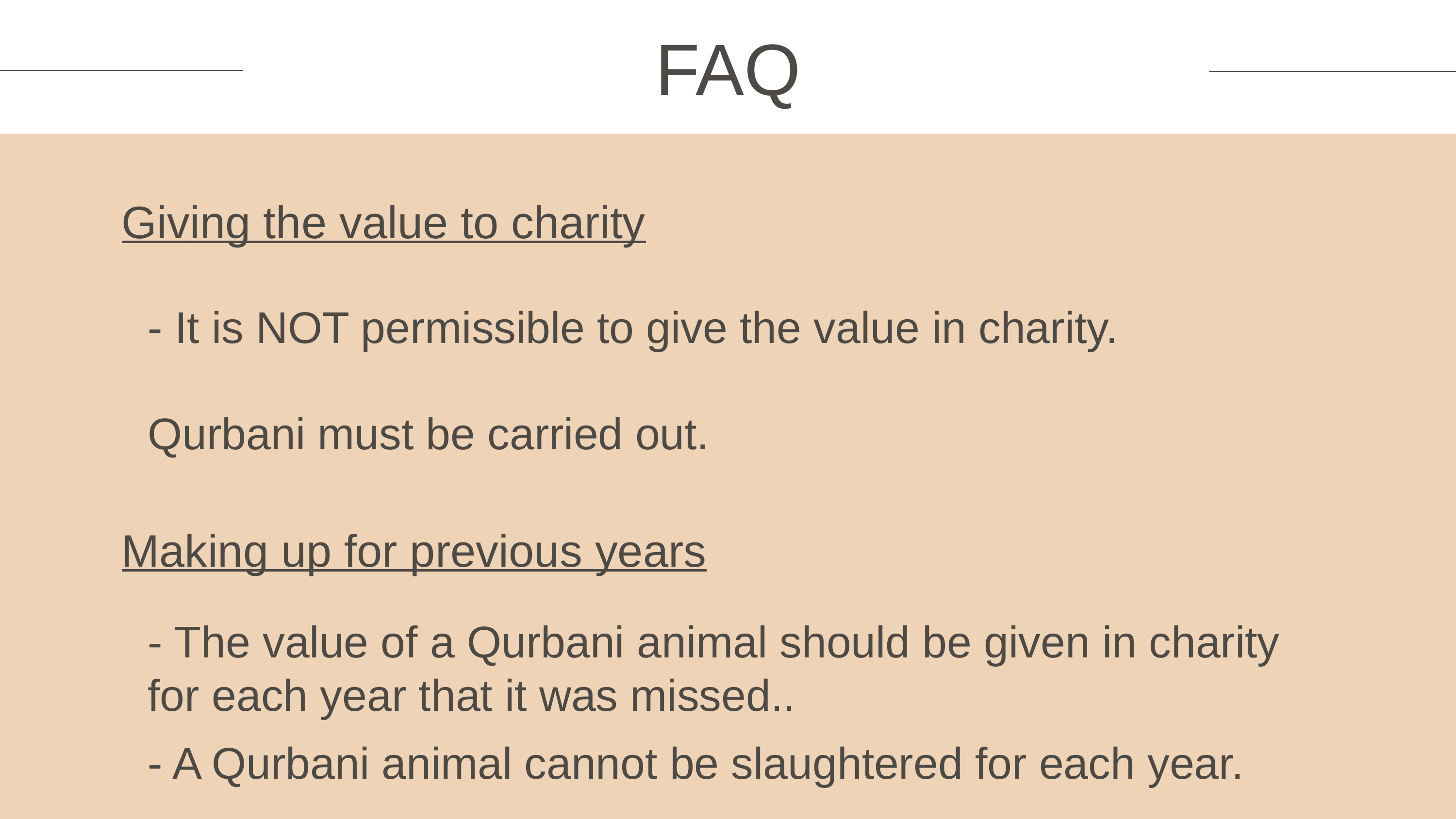

FAQ

Giving the value to charity
- It is NOT permissible to give the value in charity.

Qurbani must be carried out.
Making up for previous years
- The value of a Qurbani animal should be given in charity for each year that it was missed..

- A Qurbani animal cannot be slaughtered for each year.